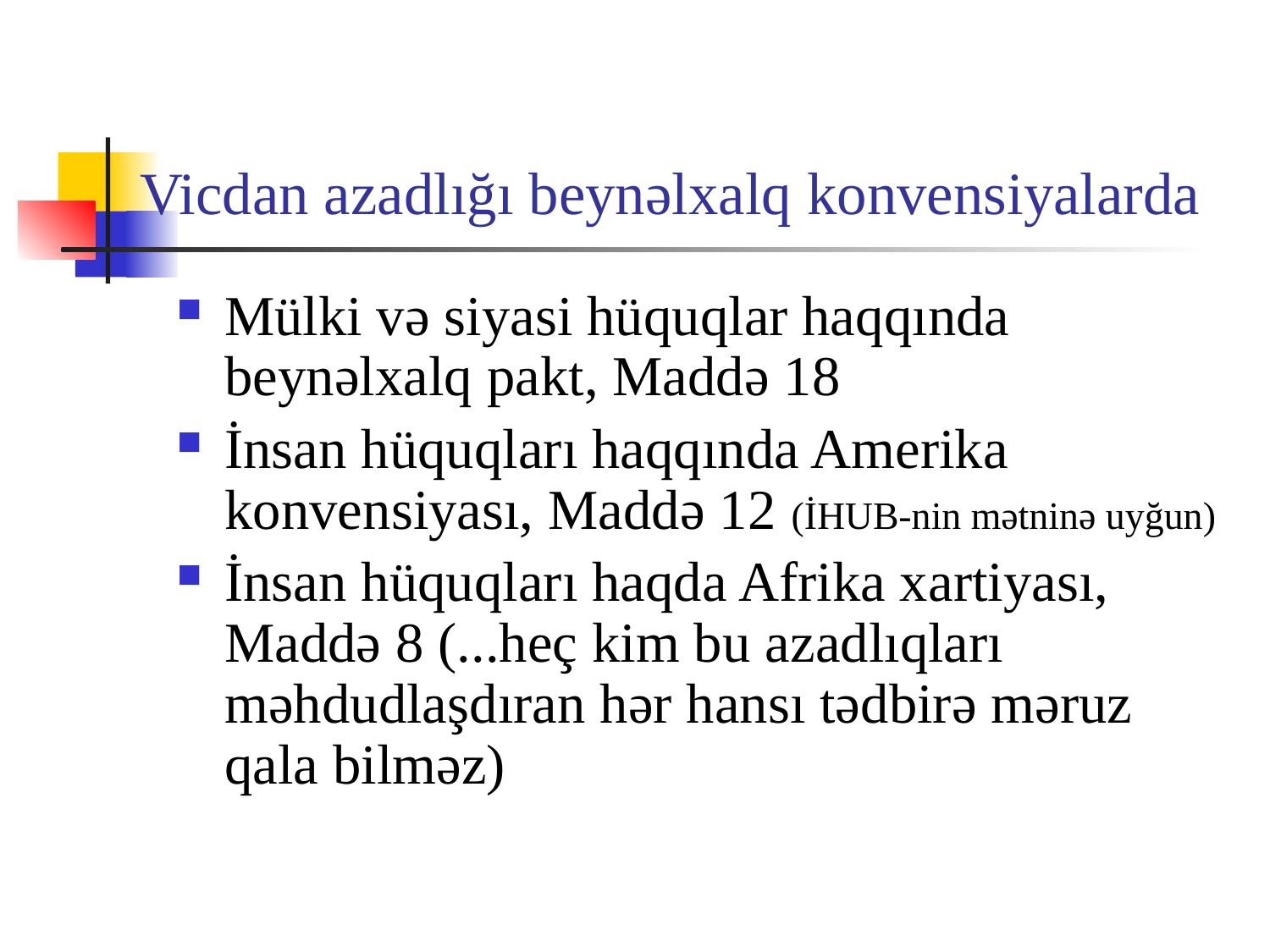

# Vicdan azadlığı beynəlxalq konvensiyalarda
Mülki və siyasi hüquqlar haqqında beynəlxalq pakt, Maddə 18
İnsan hüquqları haqqında Amerika konvensiyası, Maddə 12 (İHUB-nin mətninə uyğun)
İnsan hüquqları haqda Afrika xartiyası, Maddə 8 (...heç kim bu azadlıqları məhdudlaşdıran hər hansı tədbirə məruz qala bilməz)